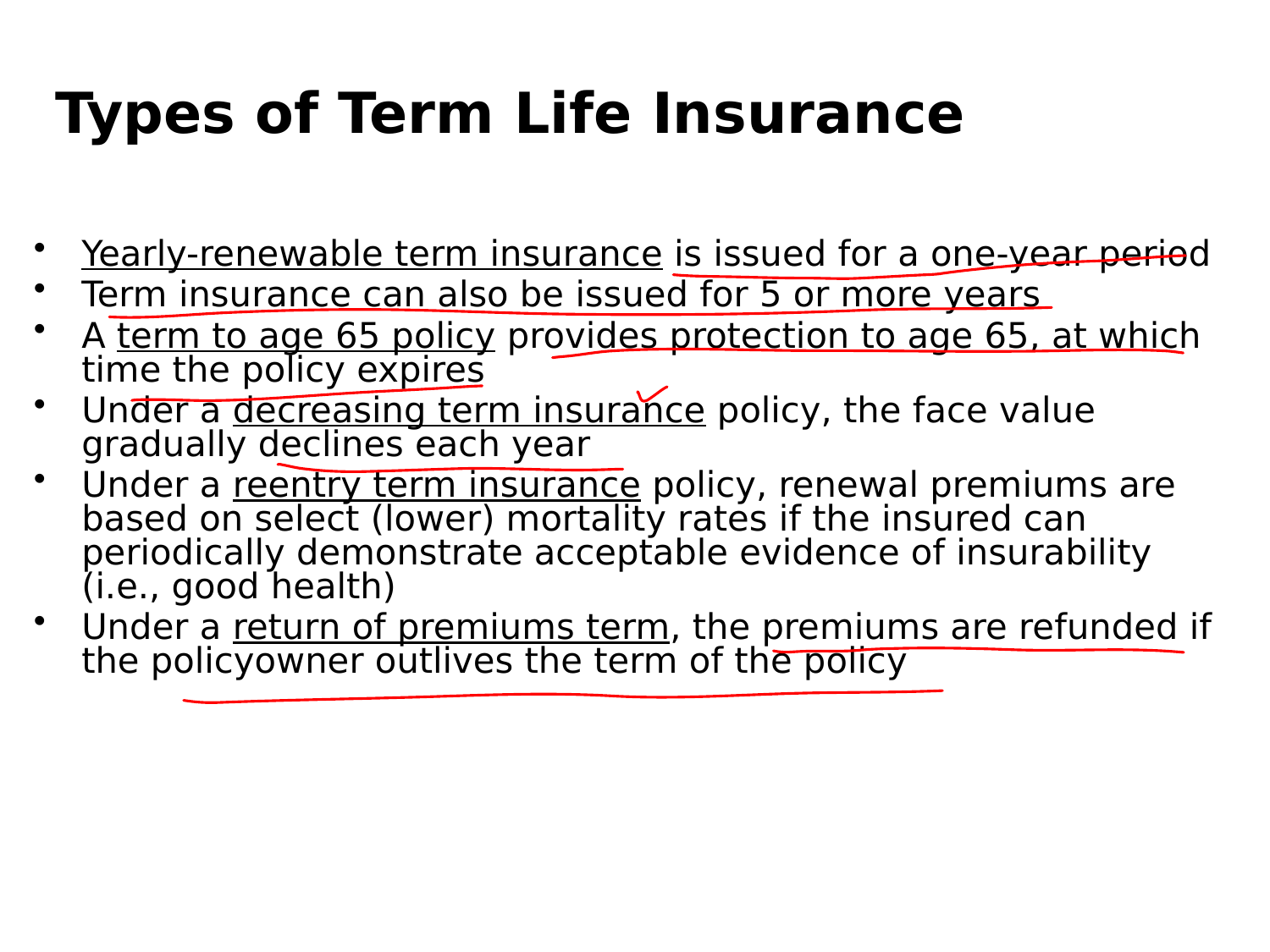

Types of Term Life Insurance
Yearly-renewable term insurance is issued for a one-year period
Term insurance can also be issued for 5 or more years
A term to age 65 policy provides protection to age 65, at which time the policy expires
Under a decreasing term insurance policy, the face value gradually declines each year
Under a reentry term insurance policy, renewal premiums are based on select (lower) mortality rates if the insured can periodically demonstrate acceptable evidence of insurability (i.e., good health)
Under a return of premiums term, the premiums are refunded if the policyowner outlives the term of the policy